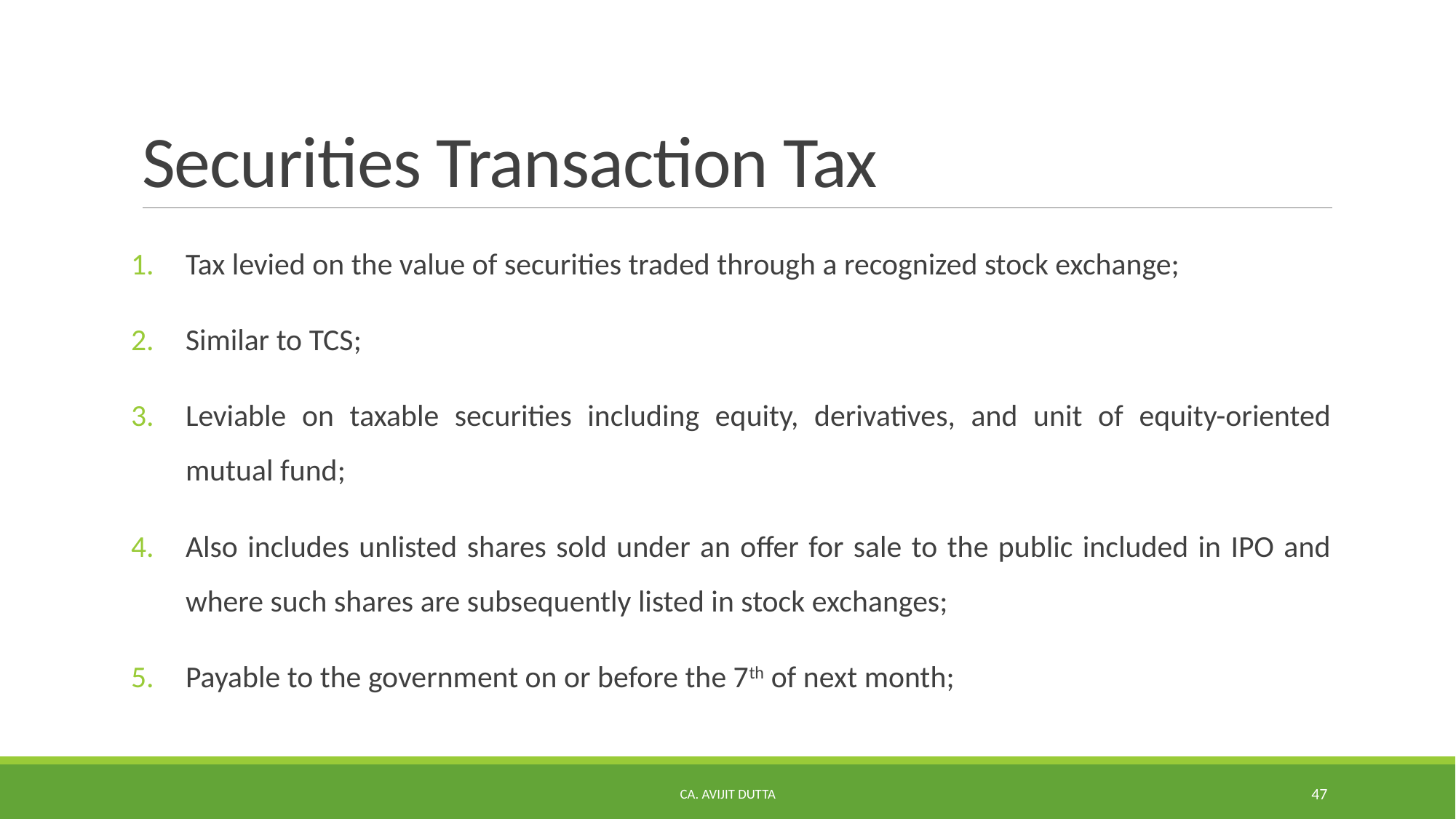

# Securities Transaction Tax
Tax levied on the value of securities traded through a recognized stock exchange;
Similar to TCS;
Leviable on taxable securities including equity, derivatives, and unit of equity-oriented mutual fund;
Also includes unlisted shares sold under an offer for sale to the public included in IPO and where such shares are subsequently listed in stock exchanges;
Payable to the government on or before the 7th of next month;
CA. AVIJIT DUTTA
47